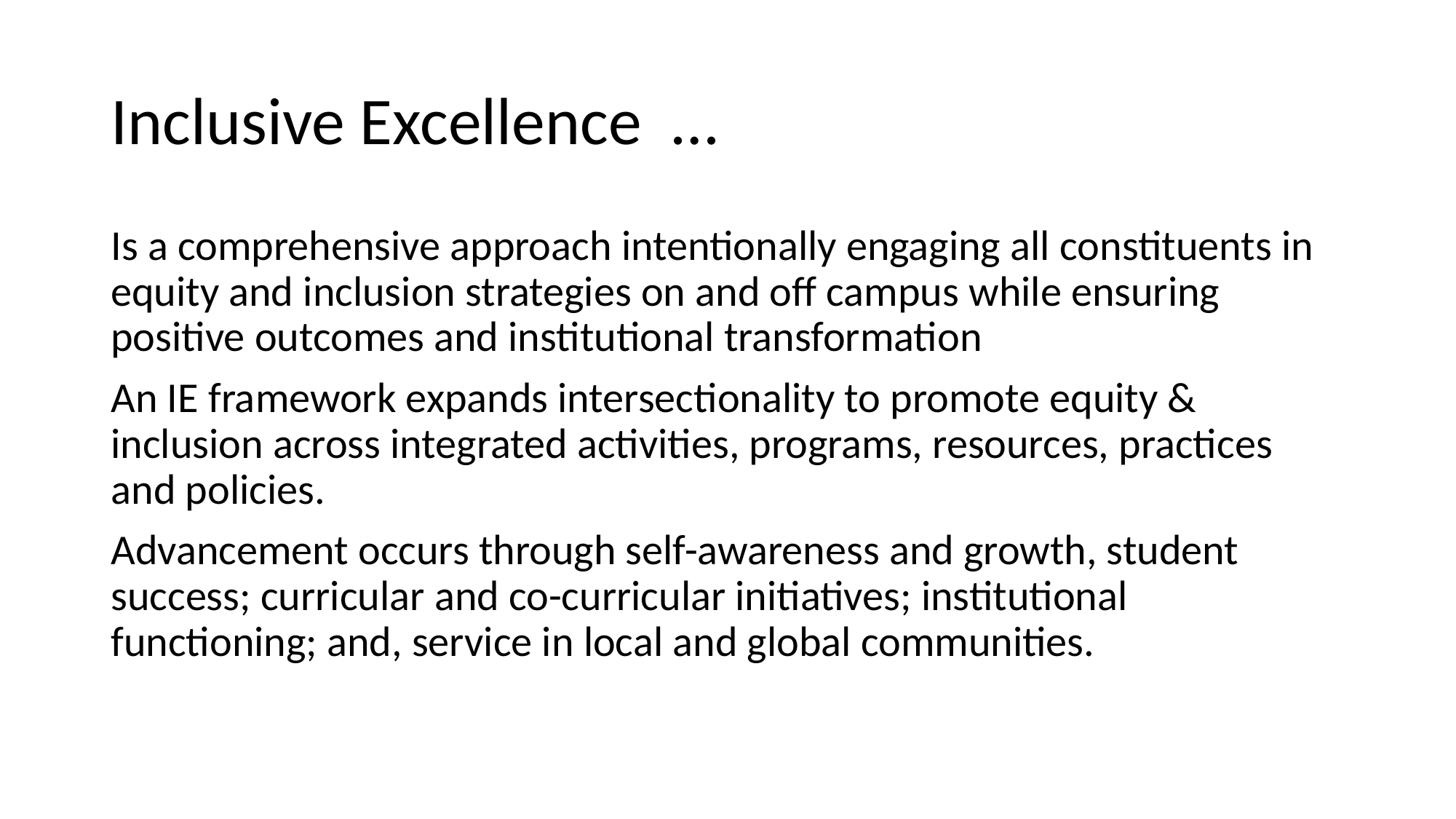

# Inclusive Excellence  …
Is a comprehensive approach intentionally engaging all constituents in equity and inclusion strategies on and off campus while ensuring positive outcomes and institutional transformation
An IE framework expands intersectionality to promote equity & inclusion across integrated activities, programs, resources, practices and policies.
Advancement occurs through self-awareness and growth, student success; curricular and co-curricular initiatives; institutional functioning; and, service in local and global communities.